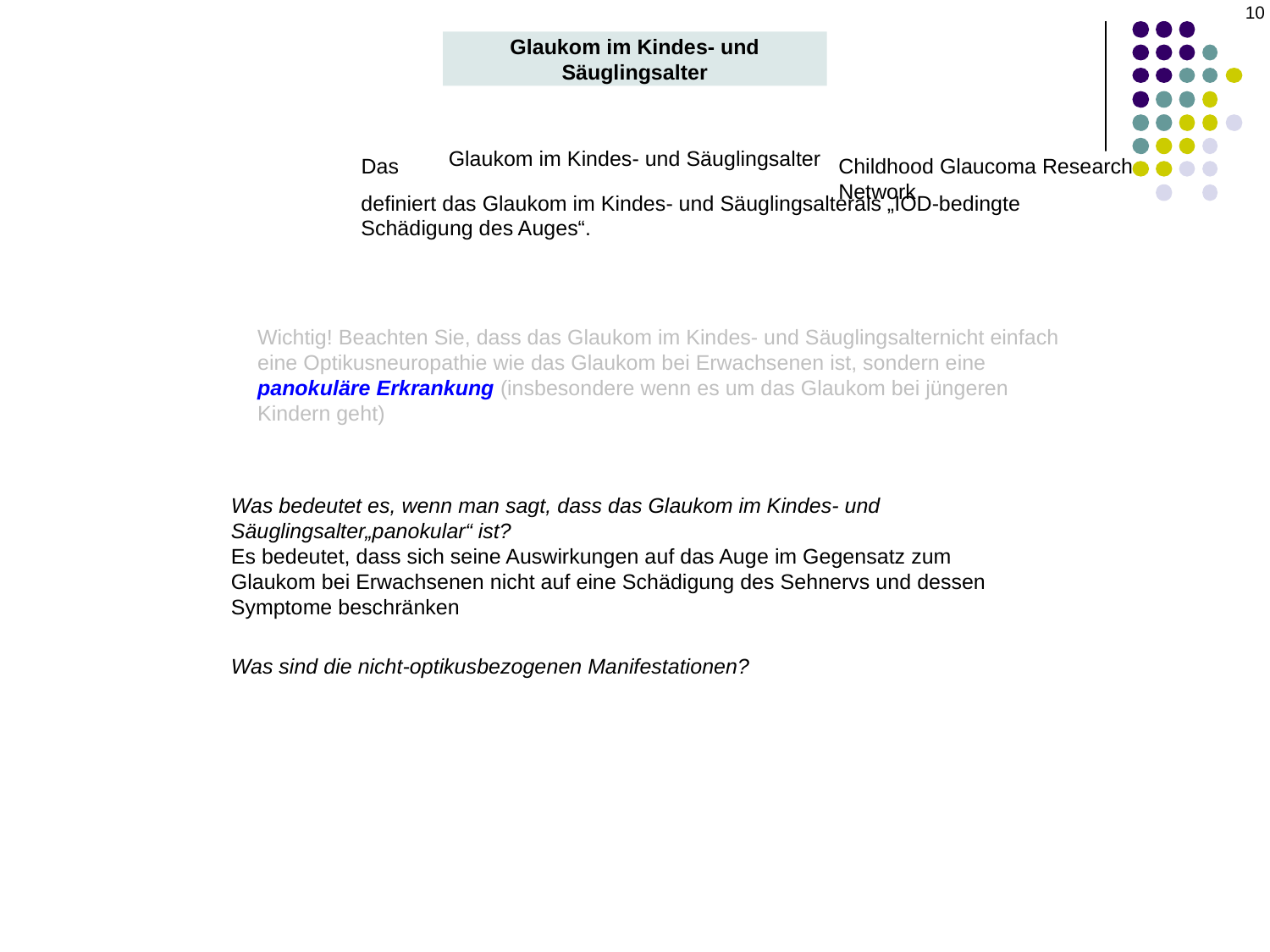

10
Glaukom im Kindes- und Säuglingsalter
Glaukom im Kindes- und Säuglingsalter
Das
Childhood Glaucoma Research Network

definiert das Glaukom im Kindes- und Säuglingsalterals „IOD-bedingte Schädigung des Auges“.
Wichtig! Beachten Sie, dass das Glaukom im Kindes- und Säuglingsalternicht einfach eine Optikusneuropathie wie das Glaukom bei Erwachsenen ist, sondern eine panokuläre Erkrankung (insbesondere wenn es um das Glaukom bei jüngeren Kindern geht)
Was bedeutet es, wenn man sagt, dass das Glaukom im Kindes- und Säuglingsalter„panokular“ ist?
Es bedeutet, dass sich seine Auswirkungen auf das Auge im Gegensatz zum Glaukom bei Erwachsenen nicht auf eine Schädigung des Sehnervs und dessen Symptome beschränken

Was sind die nicht-optikusbezogenen Manifestationen?